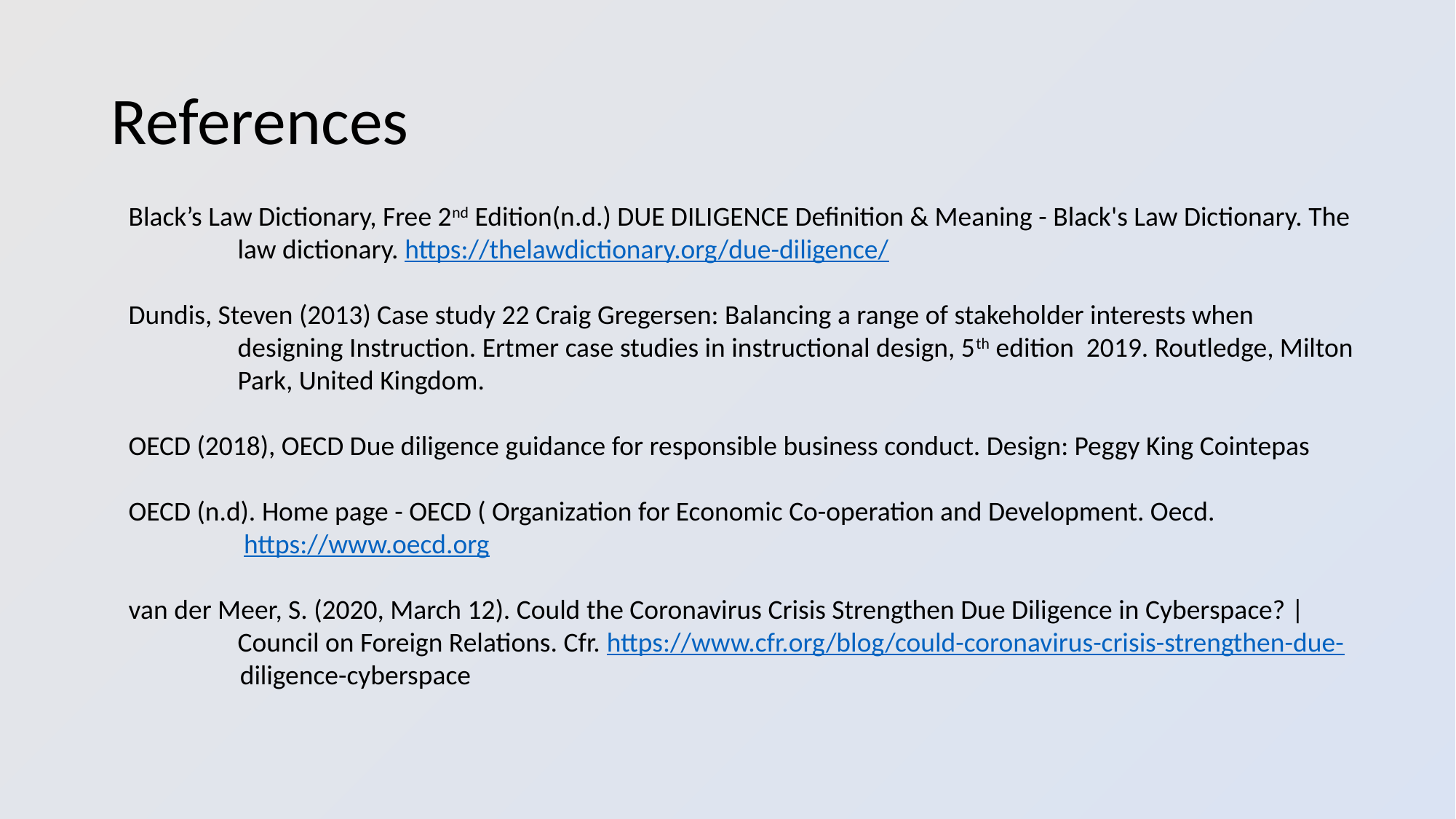

# References
Black’s Law Dictionary, Free 2nd Edition(n.d.) DUE DILIGENCE Definition & Meaning - Black's Law Dictionary. The
	law dictionary. https://thelawdictionary.org/due-diligence/

Dundis, Steven (2013) Case study 22 Craig Gregersen: Balancing a range of stakeholder interests when
	designing Instruction. Ertmer case studies in instructional design, 5th edition  2019. Routledge, Milton 	Park, United Kingdom.

OECD (2018), OECD Due diligence guidance for responsible business conduct. Design: Peggy King Cointepas

OECD (n.d). Home page - OECD ( Organization for Economic Co-operation and Development. Oecd.
	 https://www.oecd.org

van der Meer, S. (2020, March 12). Could the Coronavirus Crisis Strengthen Due Diligence in Cyberspace? | 	 	Council on Foreign Relations. Cfr. https://www.cfr.org/blog/could-coronavirus-crisis-strengthen-due-
                  diligence-cyberspace